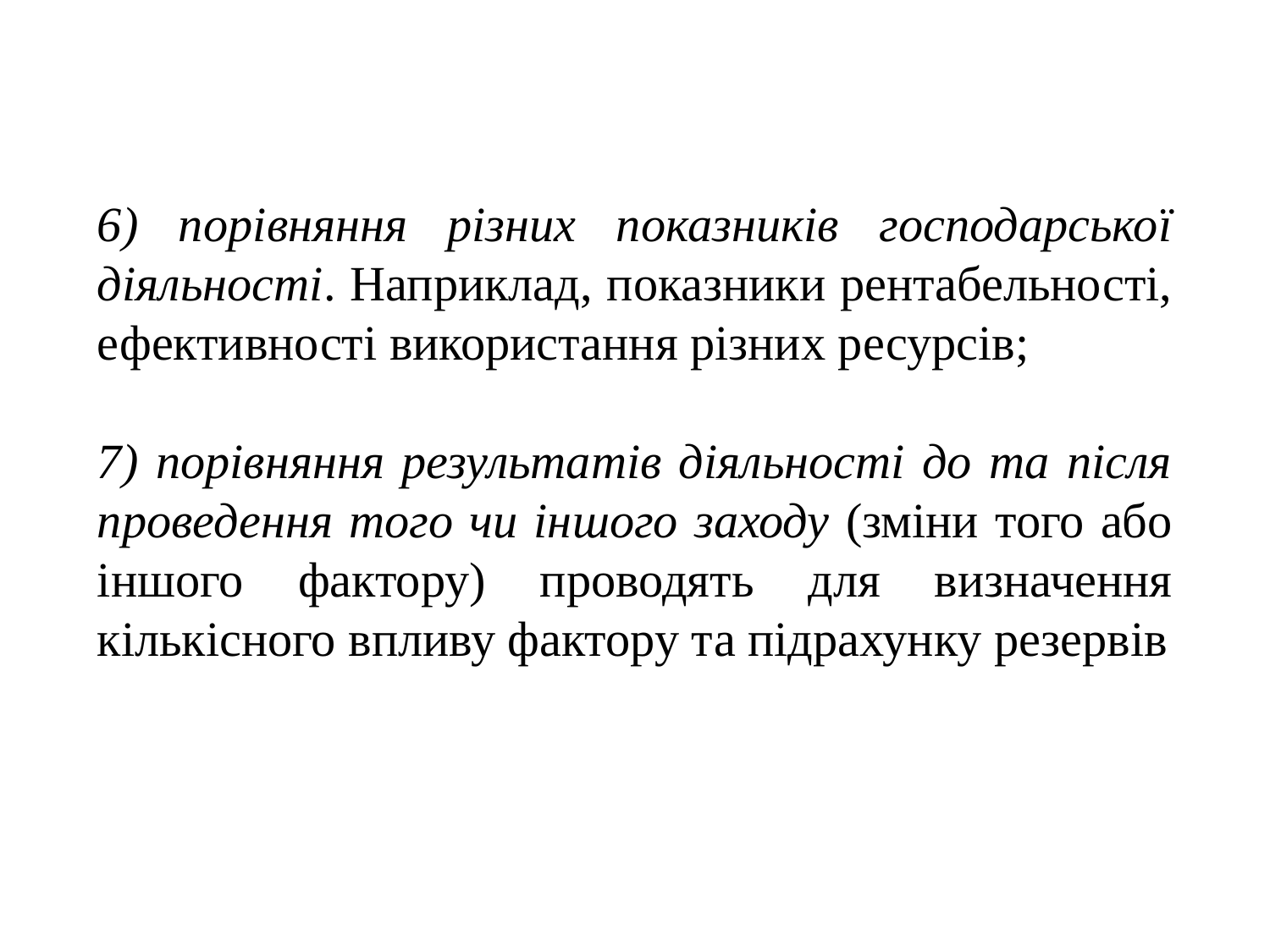

6) порівняння різних показників господарської діяльності. Наприклад, показники рентабельності, ефективності використання різних ресурсів;

7) порівняння результатів діяльності до та після проведення того чи іншого заходу (зміни того або іншого фактору) проводять для визначення кількісного впливу фактору та підрахунку резервів